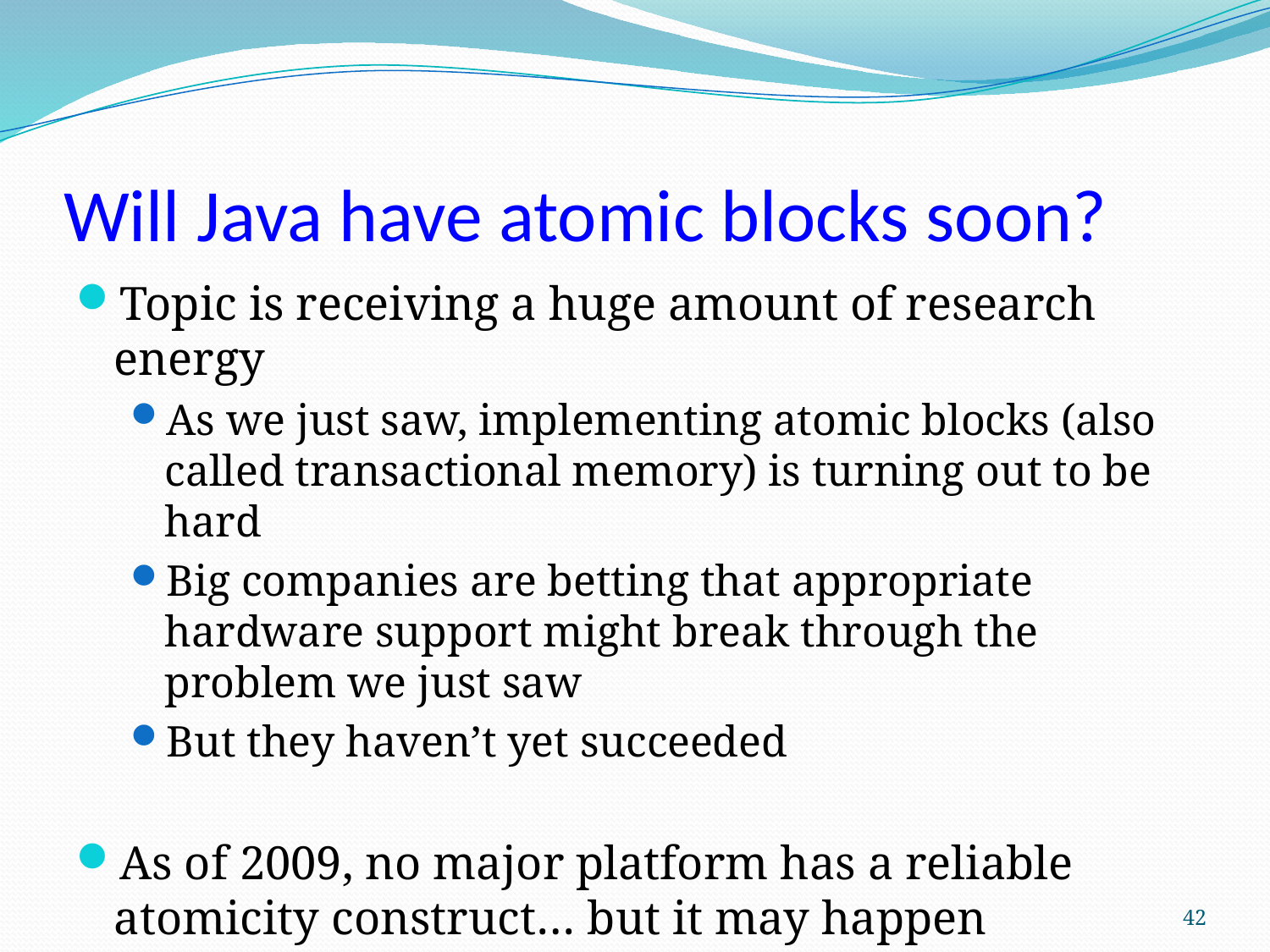

# Will Java have atomic blocks soon?
Topic is receiving a huge amount of research energy
As we just saw, implementing atomic blocks (also called transactional memory) is turning out to be hard
Big companies are betting that appropriate hardware support might break through the problem we just saw
But they haven’t yet succeeded

As of 2009, no major platform has a reliable atomicity construct… but it may happen “someday”

42